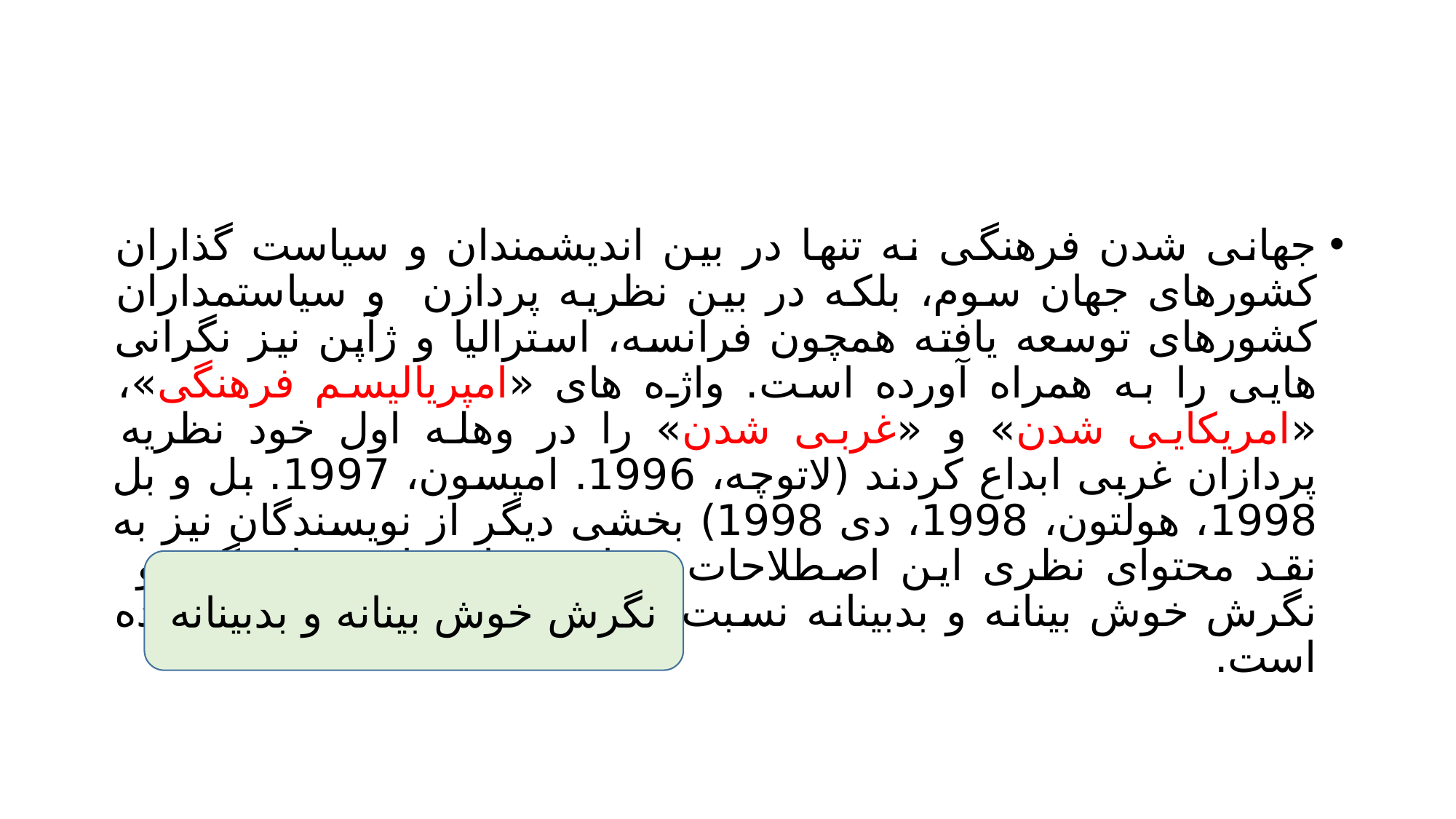

#
جهانی شدن فرهنگی نه تنها در بین اندیشمندان و سیاست گذاران کشورهای جهان سوم، بلکه در بین نظریه پردازن  و سیاستمداران کشورهای توسعه یافته همچون فرانسه، استرالیا و ژآپن نیز نگرانی هایی را به همراه آورده است. واژه های «امپریالیسم فرهنگی»، «امریکایی شدن» و «غربی شدن» را در وهله اول خود نظریه پردازان غربی ابداع کردند (لاتوچه، 1996. امیسون، 1997. بل و بل 1998، هولتون، 1998، دی 1998) بخشی دیگر از نویسندگان نیز به نقد محتوای نظری این اصطلاحات پرداختند. این امر بیان گر دو  نگرش خوش بینانه و بدبینانه نسبت به ماهیت فرهنگی جهانی شده است.

نگرش خوش بینانه و بدبینانه